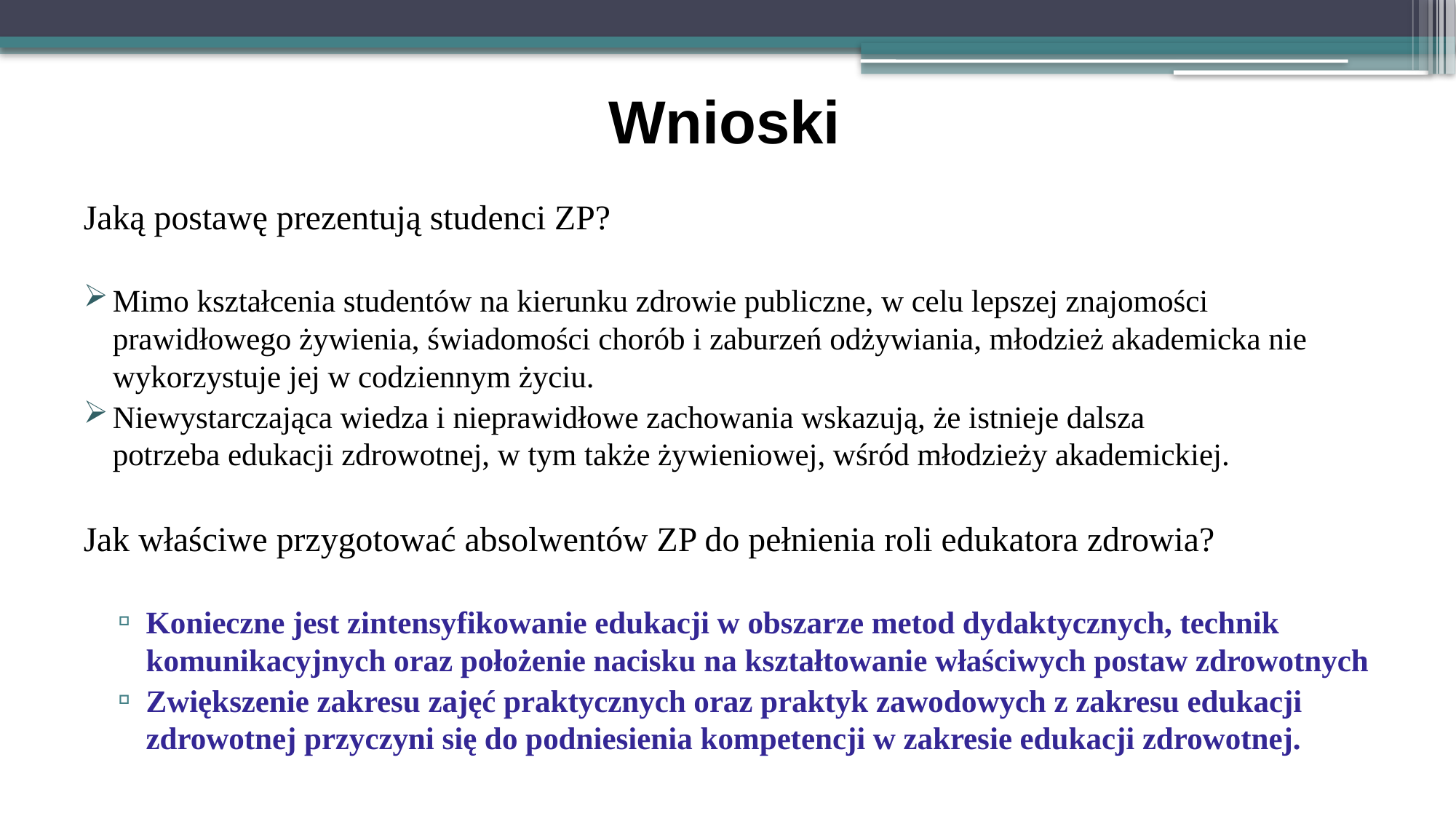

# Wnioski
Jaką postawę prezentują studenci ZP?

Mimo kształcenia studentów na kierunku zdrowie publiczne, w celu lepszej znajomości prawidłowego żywienia, świadomości chorób i zaburzeń odżywiania, młodzież akademicka nie wykorzystuje jej w codziennym życiu.
Niewystarczająca wiedza i nieprawidłowe zachowania wskazują, że istnieje dalsza potrzeba edukacji zdrowotnej, w tym także żywieniowej, wśród młodzieży akademickiej.

Jak właściwe przygotować absolwentów ZP do pełnienia roli edukatora zdrowia?

Konieczne jest zintensyfikowanie edukacji w obszarze metod dydaktycznych, technik komunikacyjnych oraz położenie nacisku na kształtowanie właściwych postaw zdrowotnych
Zwiększenie zakresu zajęć praktycznych oraz praktyk zawodowych z zakresu edukacji zdrowotnej przyczyni się do podniesienia kompetencji w zakresie edukacji zdrowotnej.